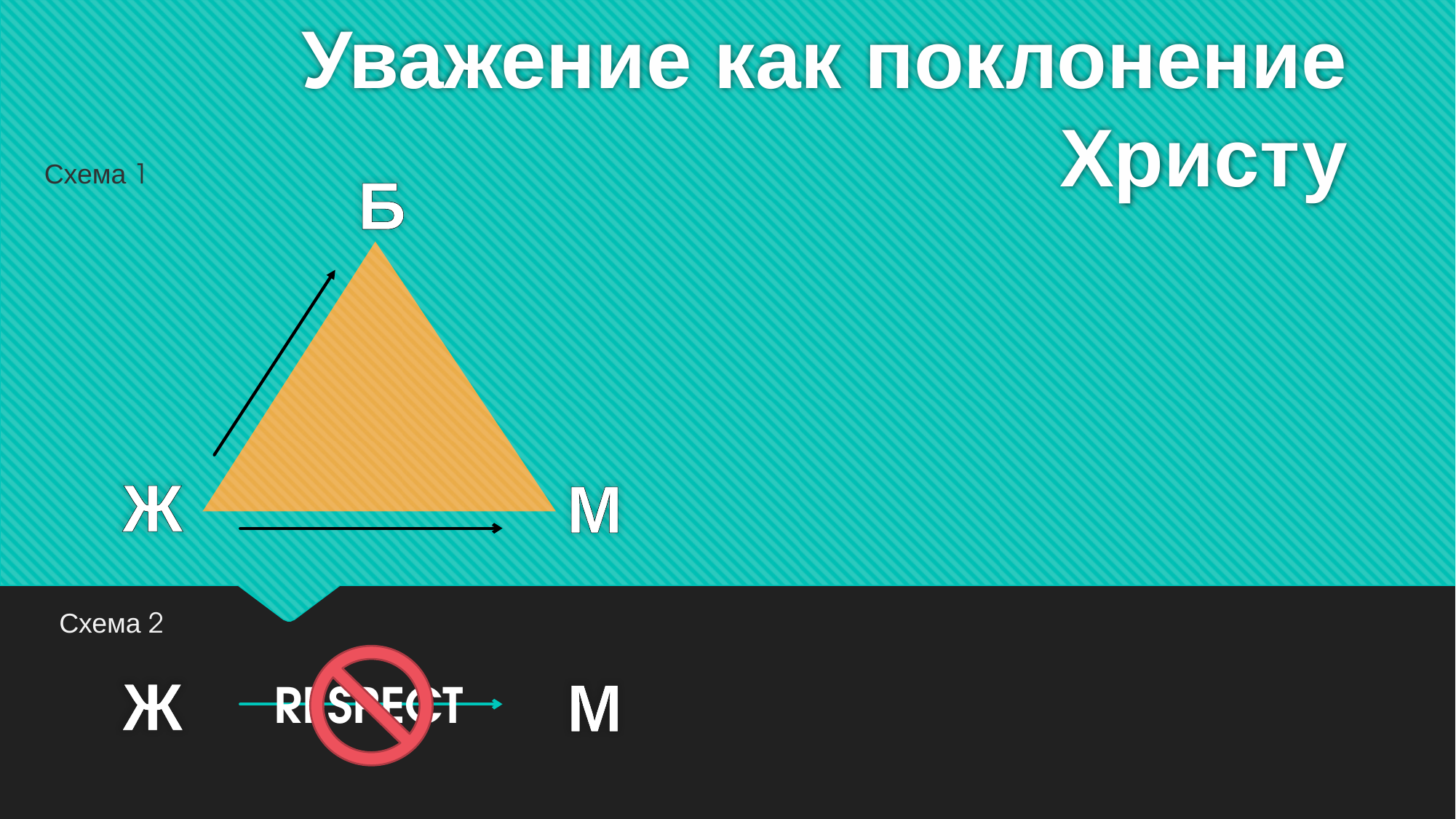

# Уважение как поклонение Христу
Схема 1
Б

Ж

М

Схема 2

Ж

М

RESPECT